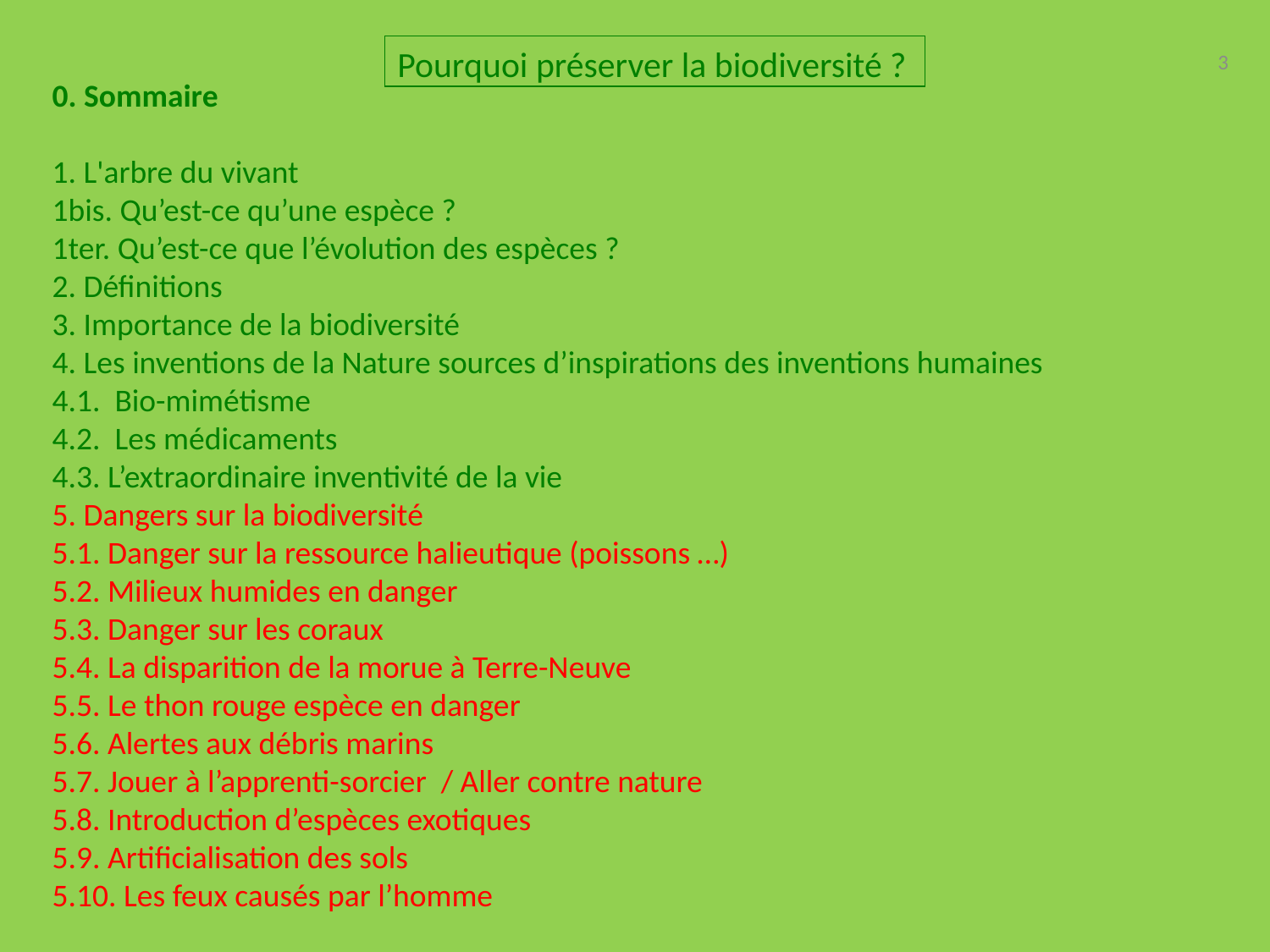

Pourquoi préserver la biodiversité ?
3
0. Sommaire

1. L'arbre du vivant
1bis. Qu’est-ce qu’une espèce ?
1ter. Qu’est-ce que l’évolution des espèces ?
2. Définitions
3. Importance de la biodiversité
4. Les inventions de la Nature sources d’inspirations des inventions humaines
4.1.  Bio-mimétisme
4.2.  Les médicaments
4.3. L’extraordinaire inventivité de la vie
5. Dangers sur la biodiversité
5.1. Danger sur la ressource halieutique (poissons …)
5.2. Milieux humides en danger
5.3. Danger sur les coraux
5.4. La disparition de la morue à Terre-Neuve
5.5. Le thon rouge espèce en danger
5.6. Alertes aux débris marins
5.7. Jouer à l’apprenti-sorcier  / Aller contre nature
5.8. Introduction d’espèces exotiques
5.9. Artificialisation des sols
5.10. Les feux causés par l’homme